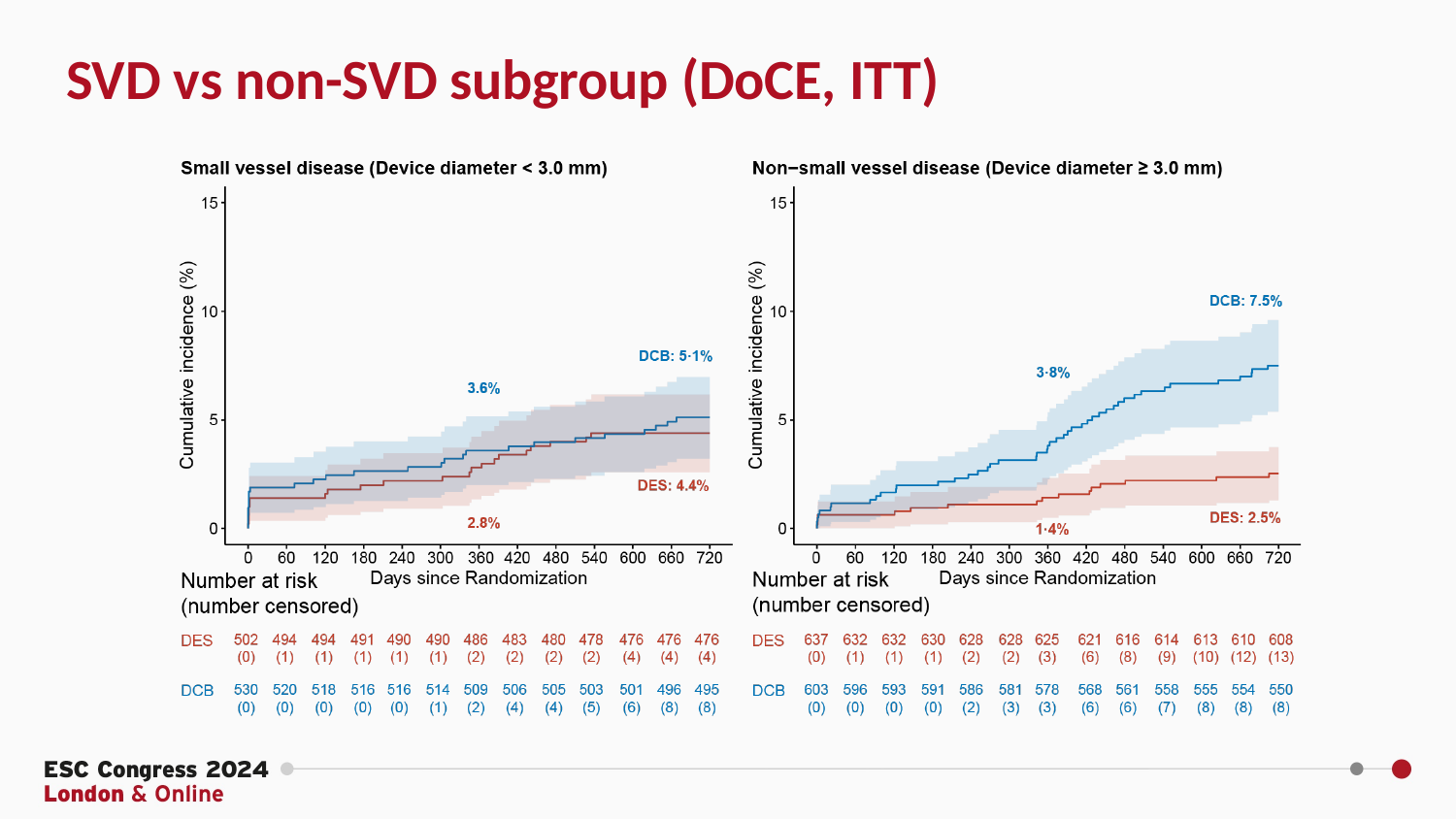

# SVD vs non-SVD subgroup (DoCE, ITT)